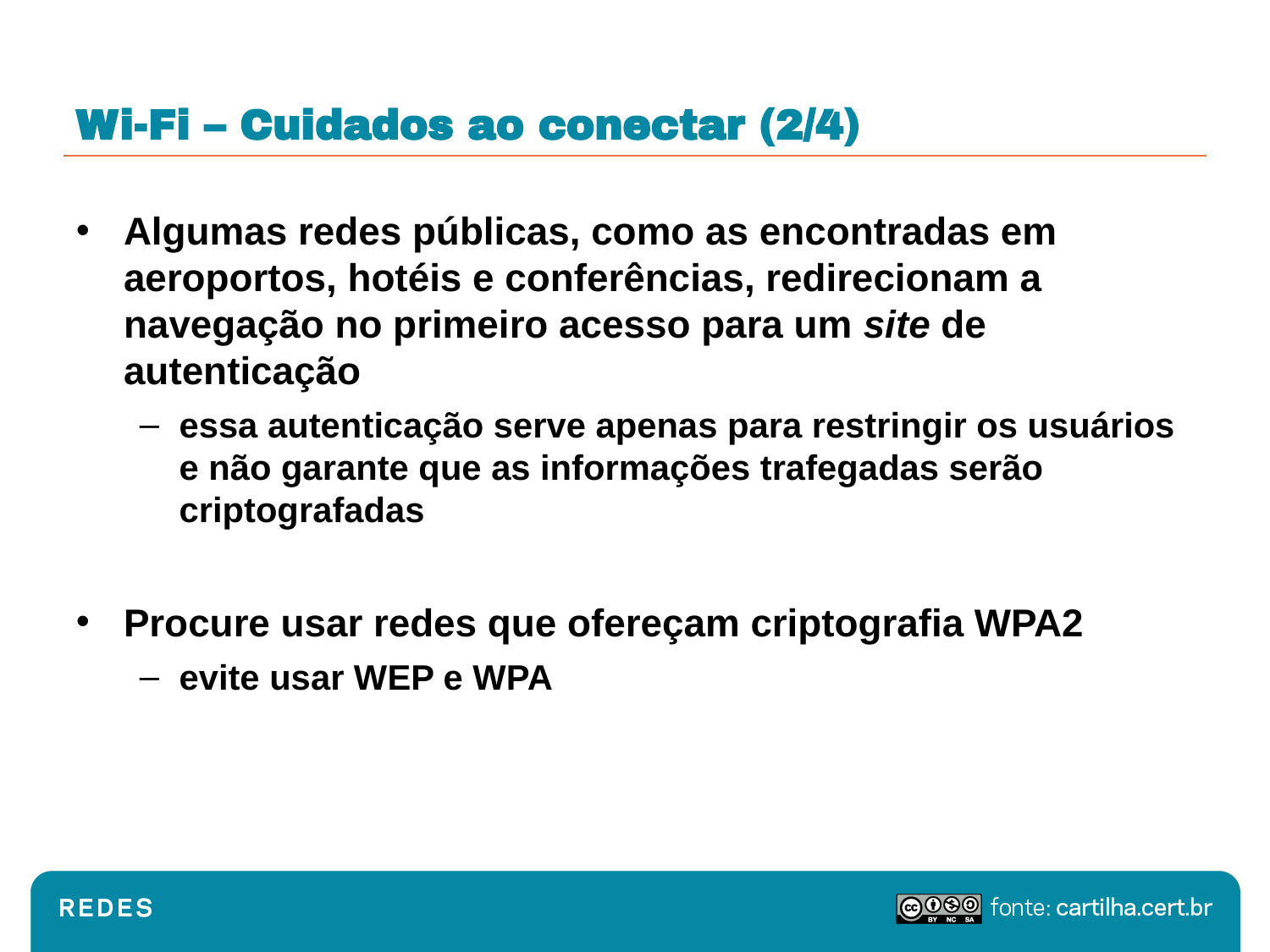

# Wi-Fi – Cuidados ao conectar (2/4)
Algumas redes públicas, como as encontradas em aeroportos, hotéis e conferências, redirecionam a navegação no primeiro acesso para um site de autenticação
essa autenticação serve apenas para restringir os usuários e não garante que as informações trafegadas serão criptografadas

Procure usar redes que ofereçam criptografia WPA2
evite usar WEP e WPA